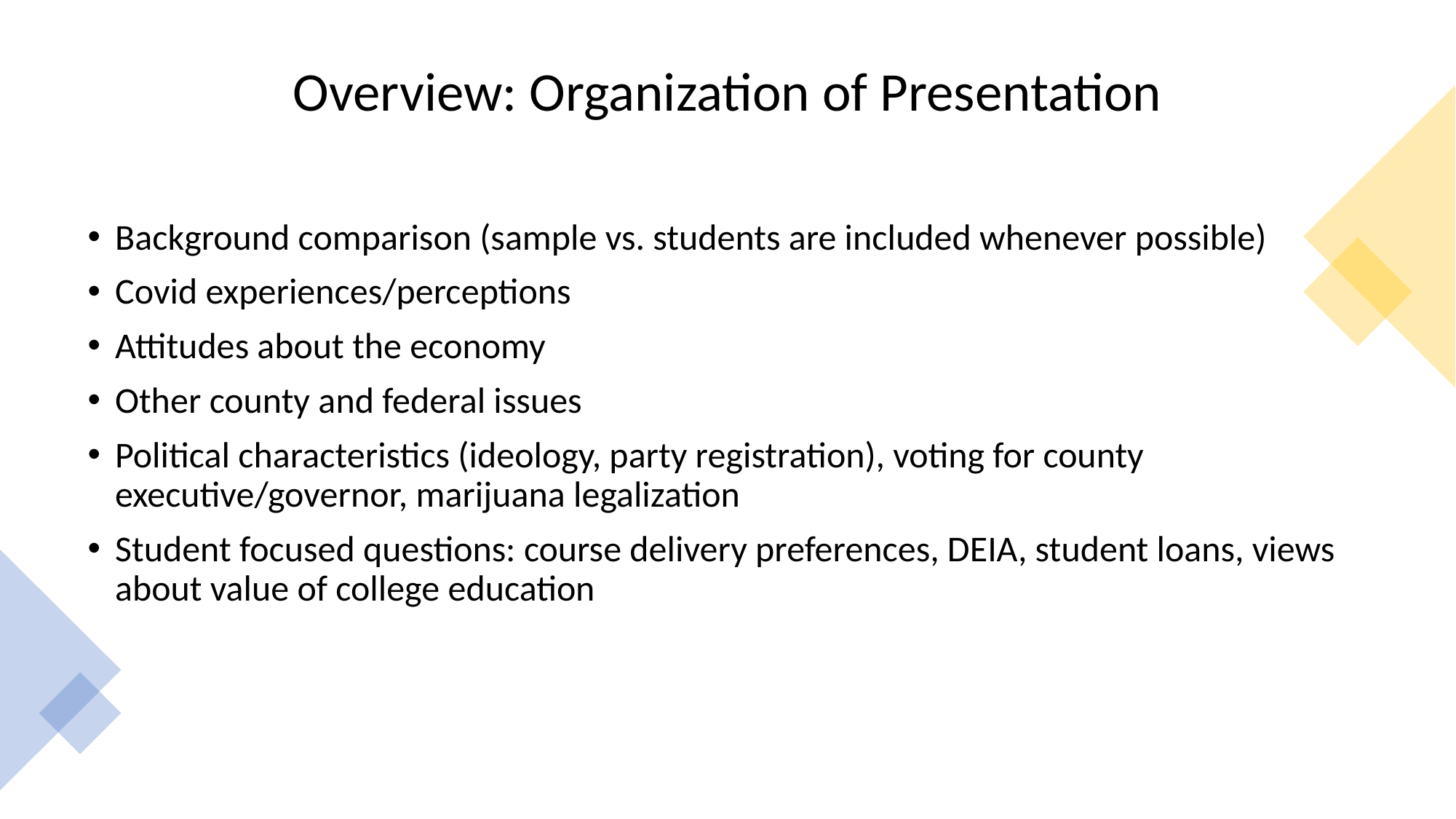

# Overview: Organization of Presentation

Background comparison (sample vs. students are included whenever possible)
Covid experiences/perceptions
Attitudes about the economy
Other county and federal issues
Political characteristics (ideology, party registration), voting for county executive/governor, marijuana legalization
Student focused questions: course delivery preferences, DEIA, student loans, views about value of college education